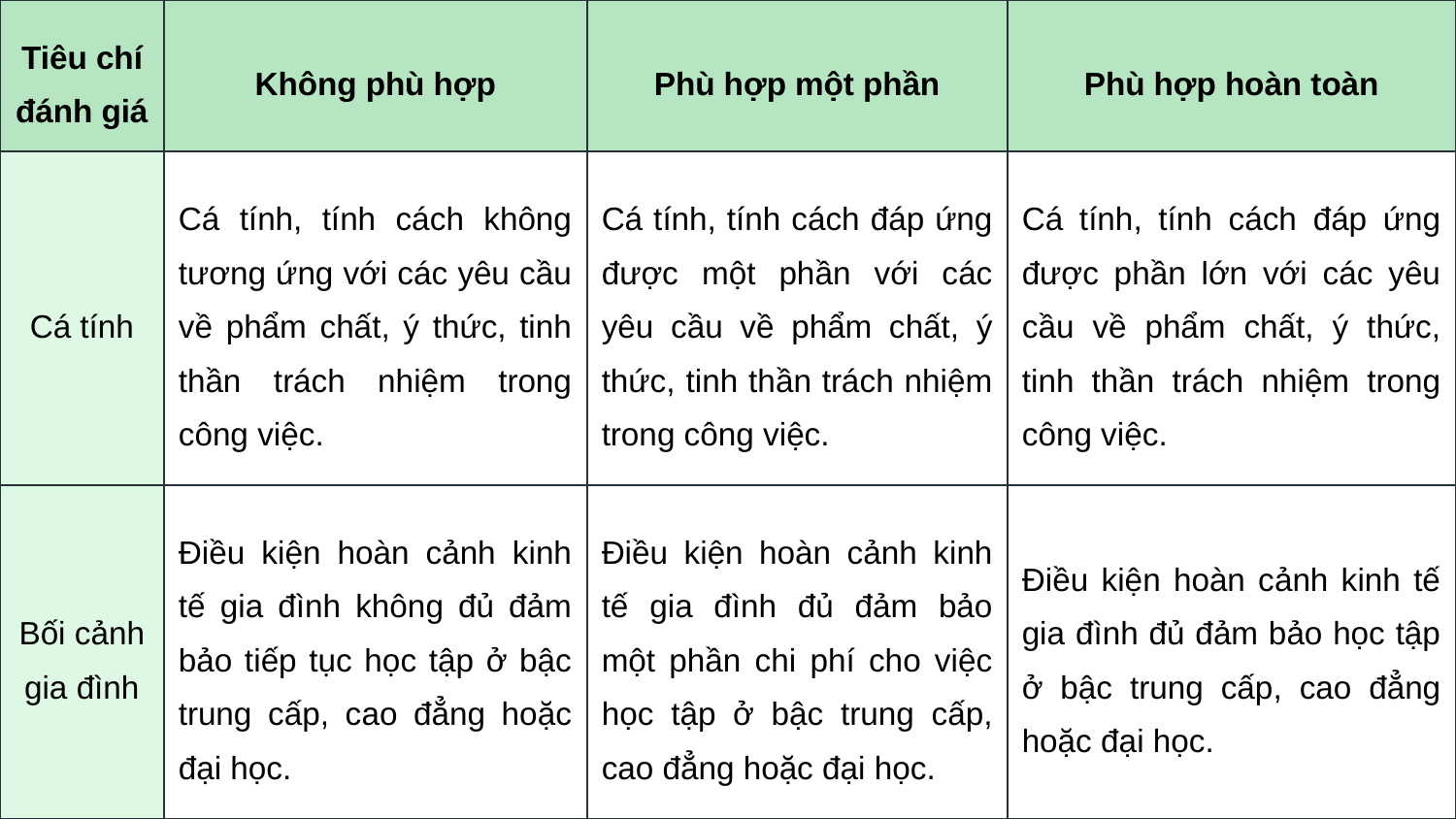

| Tiêu chí đánh giá | Không phù hợp | Phù hợp một phần | Phù hợp hoàn toàn |
| --- | --- | --- | --- |
| Cá tính | Cá tính, tính cách không tương ứng với các yêu cầu về phẩm chất, ý thức, tinh thần trách nhiệm trong công việc. | Cá tính, tính cách đáp ứng được một phần với các yêu cầu về phẩm chất, ý thức, tinh thần trách nhiệm trong công việc. | Cá tính, tính cách đáp ứng được phần lớn với các yêu cầu về phẩm chất, ý thức, tinh thần trách nhiệm trong công việc. |
| Bối cảnh gia đình | Điều kiện hoàn cảnh kinh tế gia đình không đủ đảm bảo tiếp tục học tập ở bậc trung cấp, cao đẳng hoặc đại học. | Điều kiện hoàn cảnh kinh tế gia đình đủ đảm bảo một phần chi phí cho việc học tập ở bậc trung cấp, cao đẳng hoặc đại học. | Điều kiện hoàn cảnh kinh tế gia đình đủ đảm bảo học tập ở bậc trung cấp, cao đẳng hoặc đại học. |